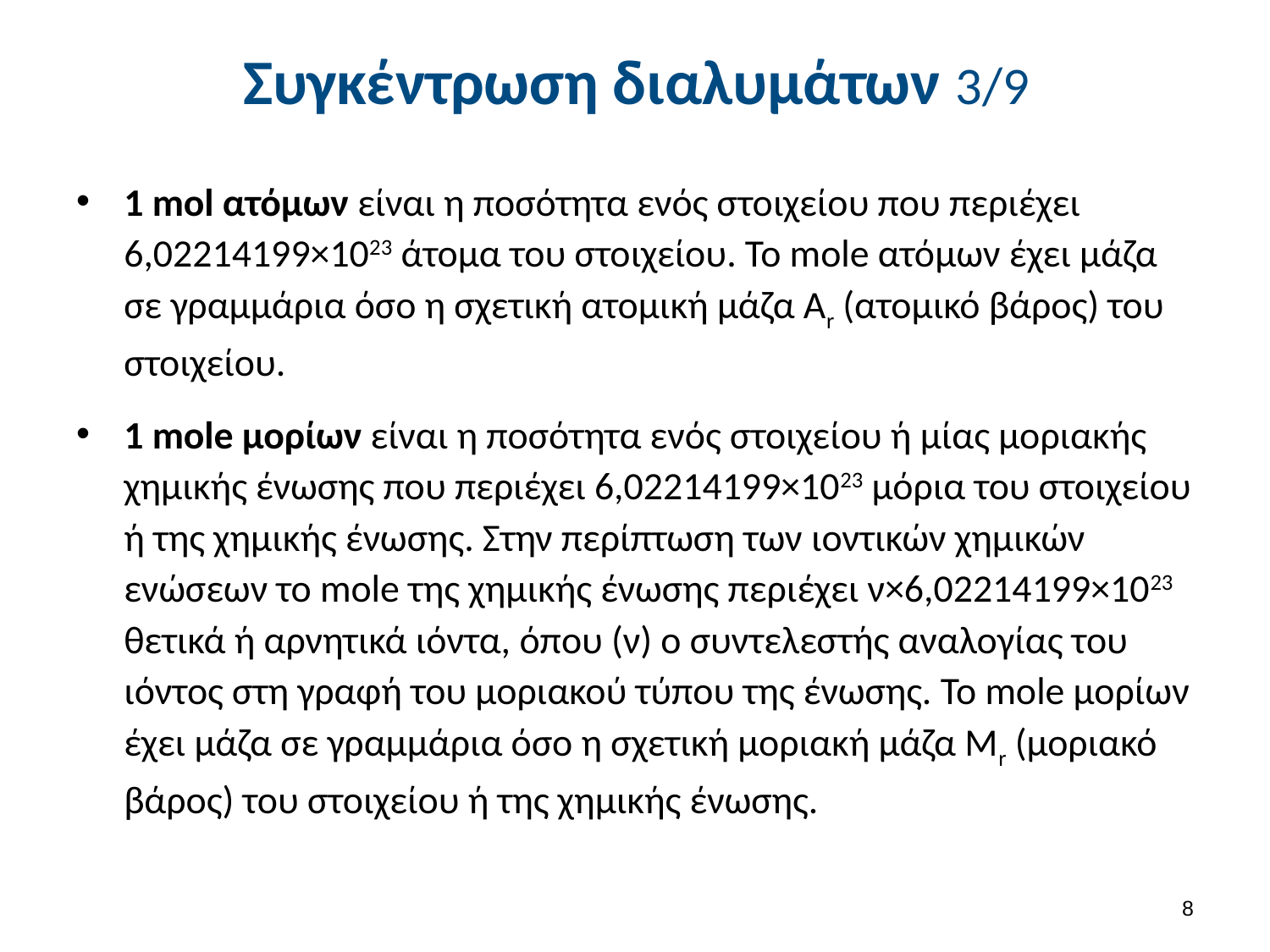

# Συγκέντρωση διαλυμάτων 3/9
1 mol ατόμων είναι η ποσότητα ενός στοιχείου που περιέχει 6,02214199×1023 άτομα του στοιχείου. Το mole ατόμων έχει μάζα σε γραμμάρια όσο η σχετική ατομική μάζα Αr (ατομικό βάρος) του στοιχείου.
1 mole μορίων είναι η ποσότητα ενός στοιχείου ή μίας μοριακής χημικής ένωσης που περιέχει 6,02214199×1023 μόρια του στοιχείου ή της χημικής ένωσης. Στην περίπτωση των ιοντικών χημικών ενώσεων το mole της χημικής ένωσης περιέχει ν×6,02214199×1023 θετικά ή αρνητικά ιόντα, όπου (ν) ο συντελεστής αναλογίας του ιόντος στη γραφή του μοριακού τύπου της ένωσης. Το mole μορίων έχει μάζα σε γραμμάρια όσο η σχετική μοριακή μάζα Μr (μοριακό βάρος) του στοιχείου ή της χημικής ένωσης.
8